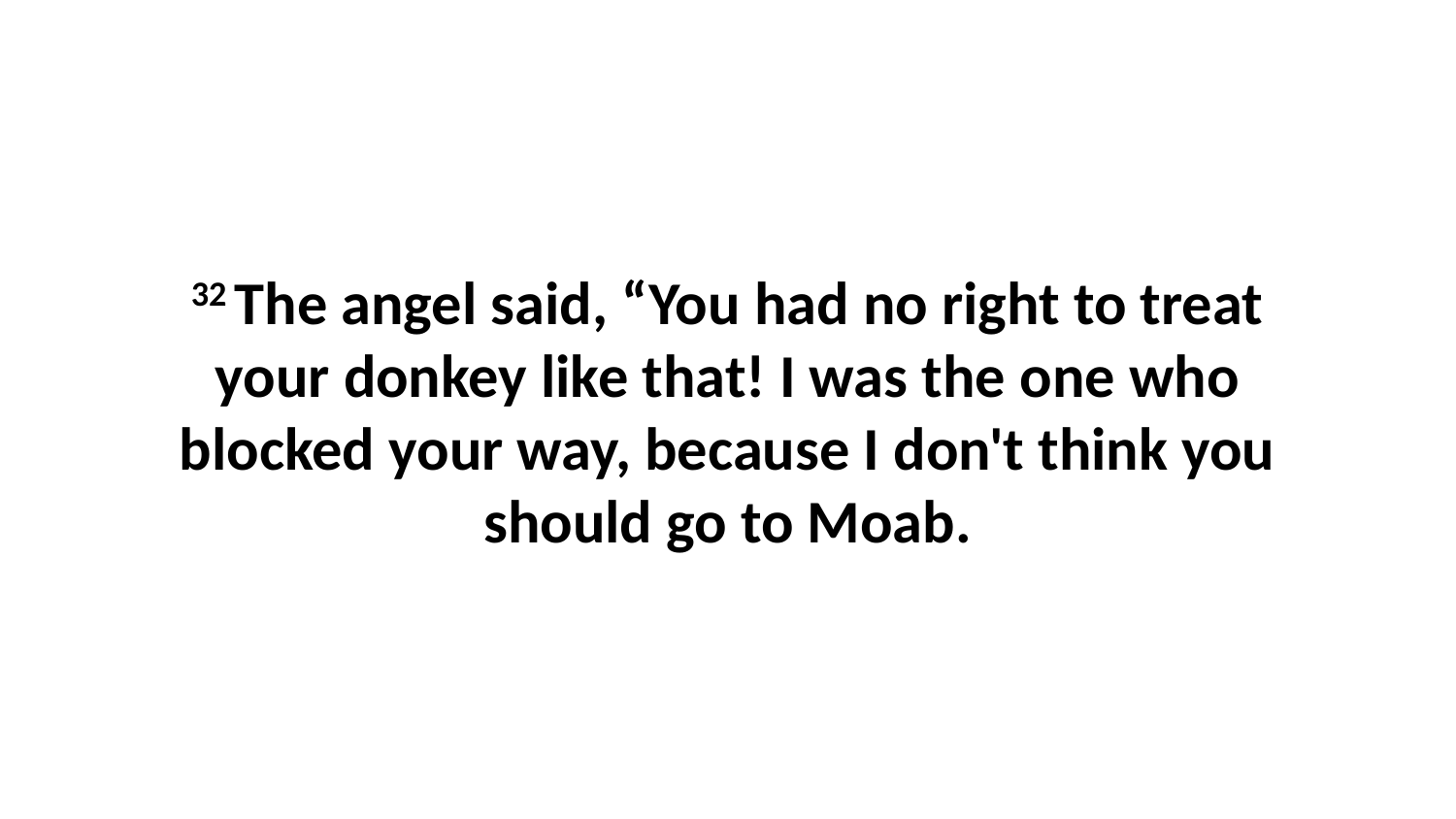

32 The angel said, “You had no right to treat your donkey like that! I was the one who blocked your way, because I don't think you should go to Moab.